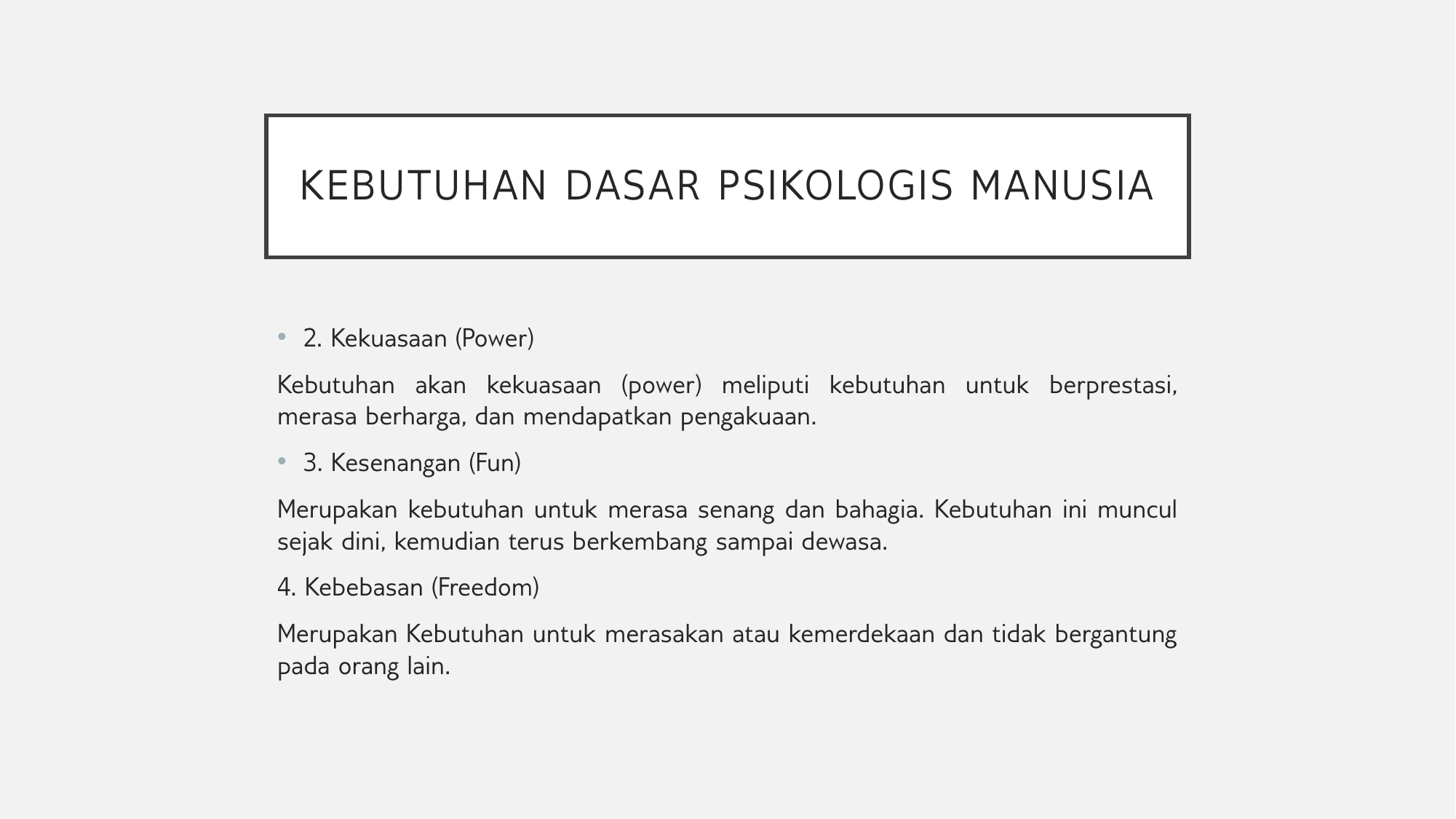

# Kebutuhan dasar psikologis manusia
2. Kekuasaan (Power)
Kebutuhan akan kekuasaan (power) meliputi kebutuhan untuk berprestasi, merasa berharga, dan mendapatkan pengakuaan.
3. Kesenangan (Fun)
Merupakan kebutuhan untuk merasa senang dan bahagia. Kebutuhan ini muncul sejak dini, kemudian terus berkembang sampai dewasa.
4. Kebebasan (Freedom)
Merupakan Kebutuhan untuk merasakan atau kemerdekaan dan tidak bergantung pada orang lain.